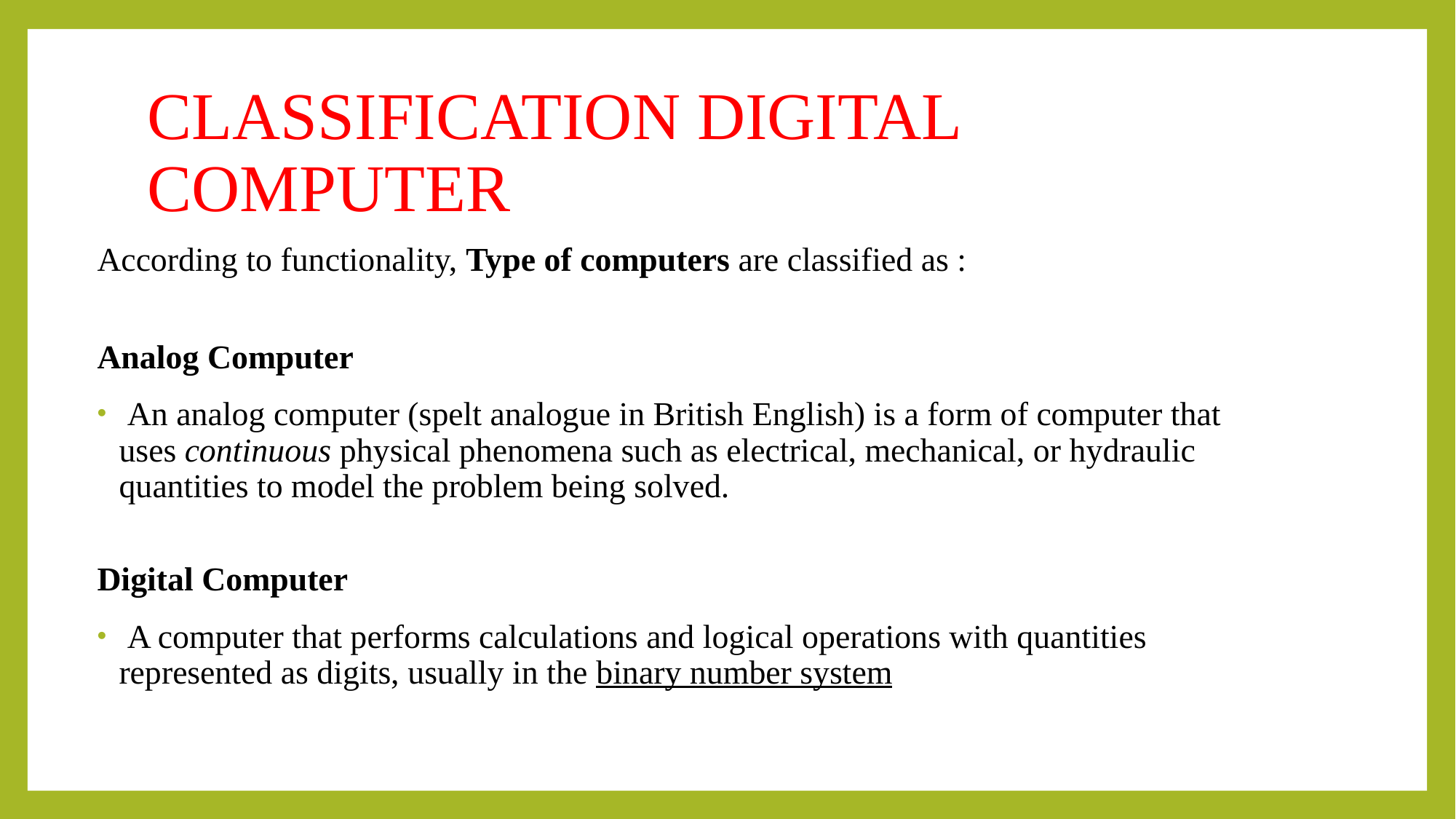

# CLASSIFICATION DIGITAL COMPUTER
According to functionality, Type of computers are classified as :
Analog Computer
 An analog computer (spelt analogue in British English) is a form of computer that uses continuous physical phenomena such as electrical, mechanical, or hydraulic quantities to model the problem being solved.
Digital Computer
 A computer that performs calculations and logical operations with quantities represented as digits, usually in the binary number system